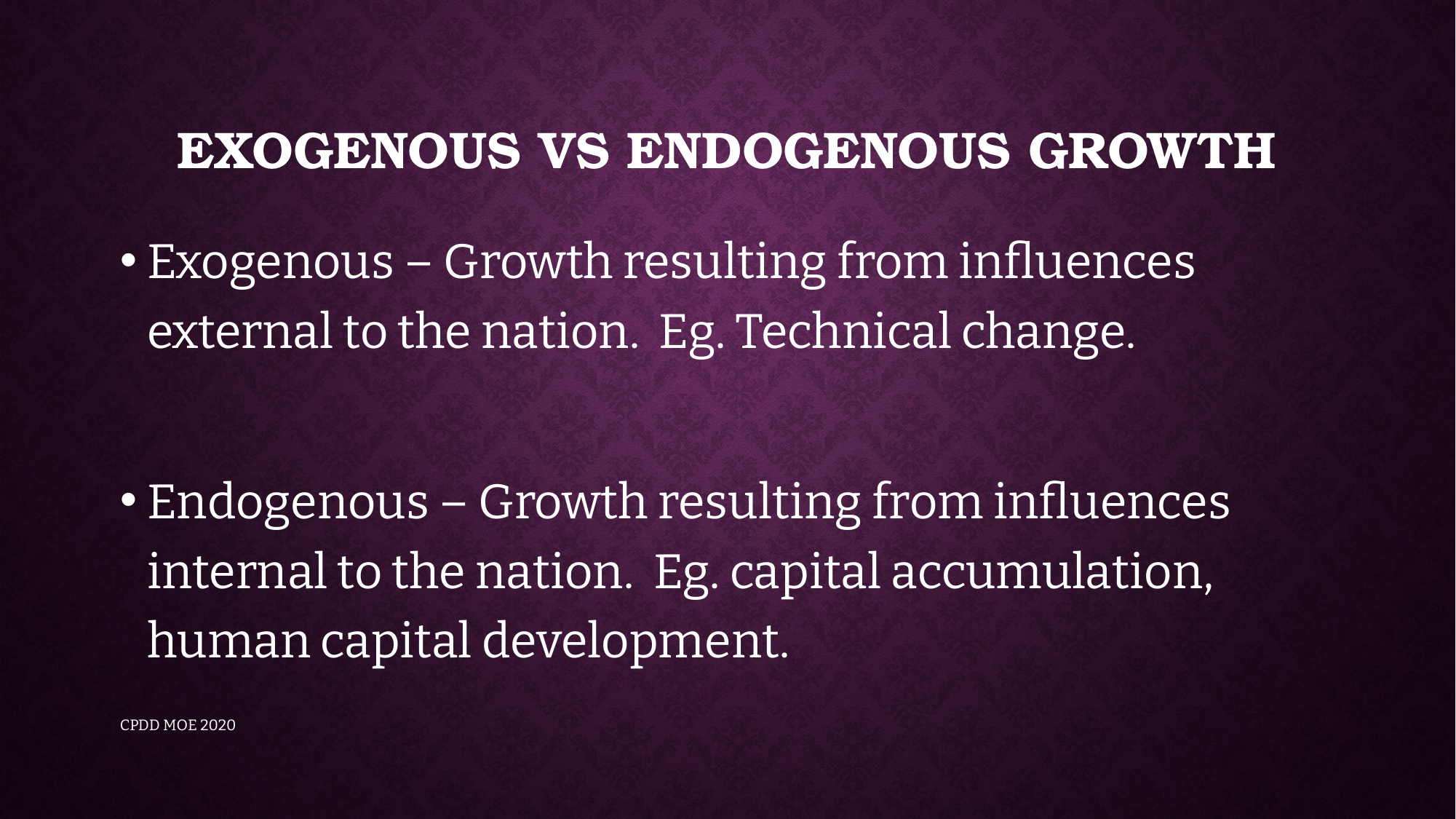

# Exogenous vs endogenous growth
Exogenous – Growth resulting from influences external to the nation.  Eg. Technical change.

Endogenous – Growth resulting from influences internal to the nation.  Eg. capital accumulation, human capital development.
CPDD MOE 2020